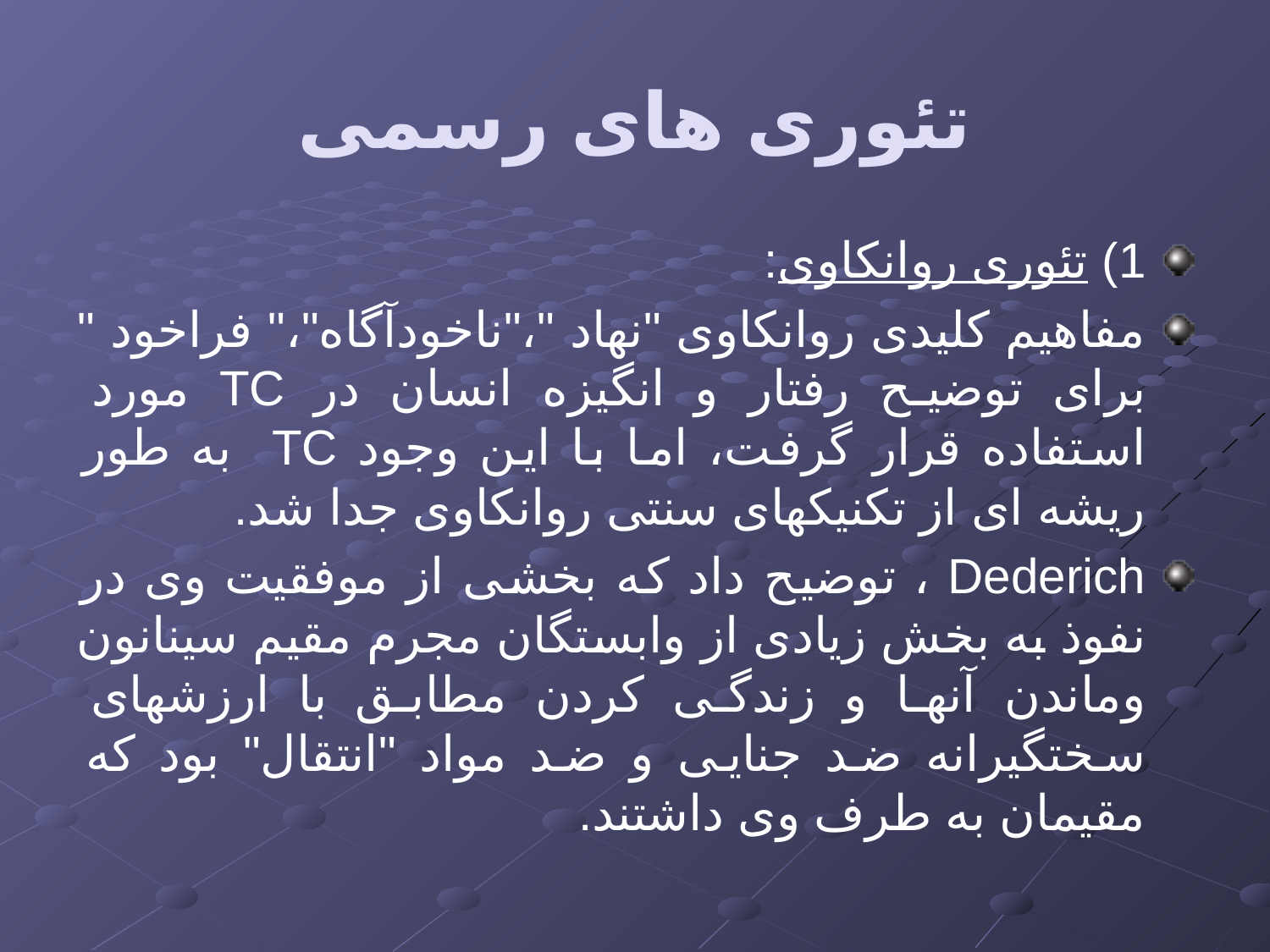

# تئوری های رسمی
1) تئوری روانکاوی:
مفاهیم کلیدی روانکاوی "نهاد "،"ناخودآگاه"،" فراخود " برای توضیح رفتار و انگیزه انسان در TC مورد استفاده قرار گرفت، اما با این وجود TC  به طور ریشه ای از تکنیکهای سنتی روانکاوی جدا شد.
Dederich ، توضیح داد که بخشی از موفقیت وی در نفوذ به بخش زیادی از وابستگان مجرم مقیم سینانون وماندن آنها و زندگی کردن مطابق با ارزشهای سختگیرانه ضد جنایی و ضد مواد "انتقال" بود که مقیمان به طرف وی داشتند.